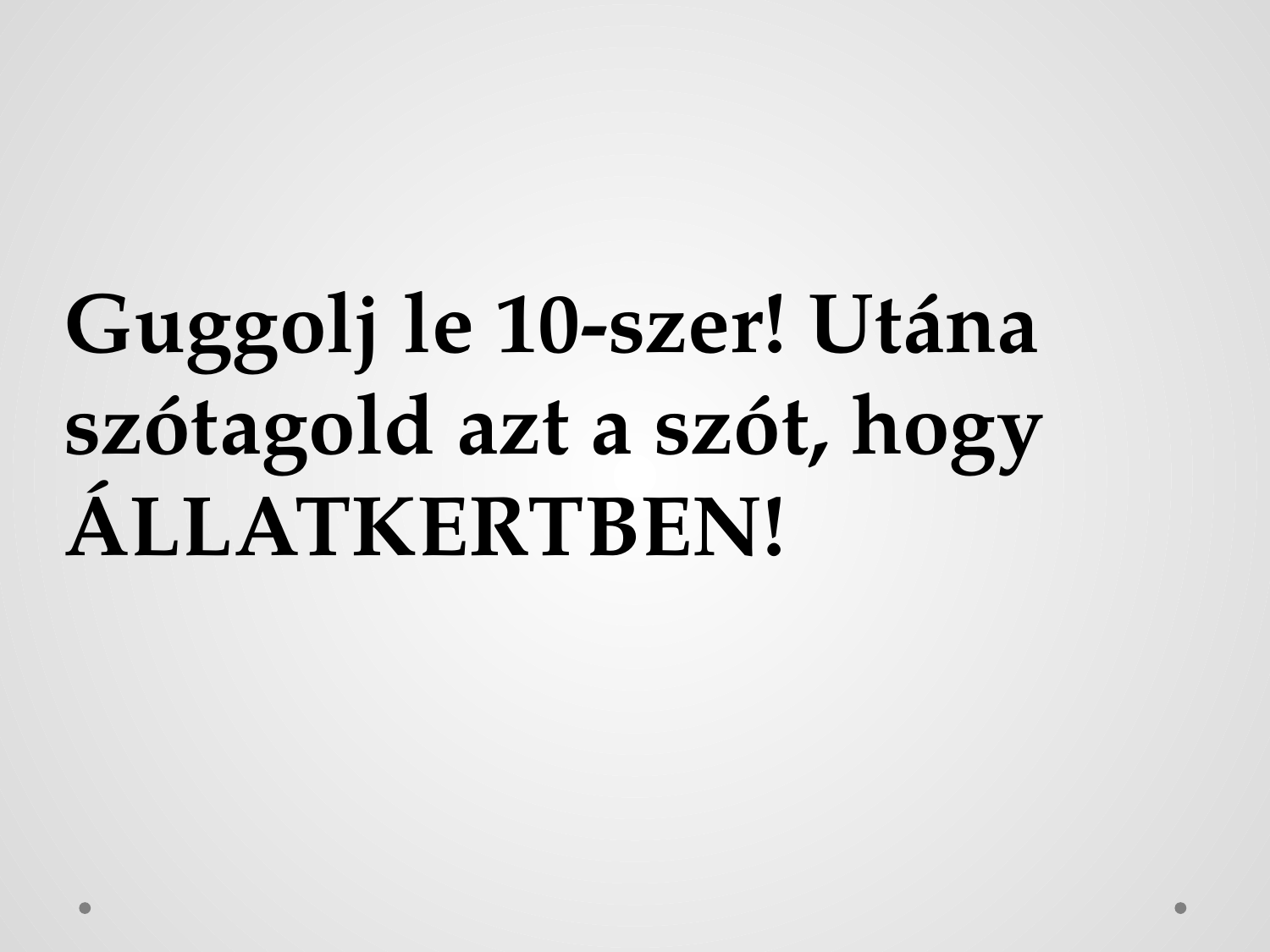

Guggolj le 10-szer! Utána szótagold azt a szót, hogy
ÁLLATKERTBEN!